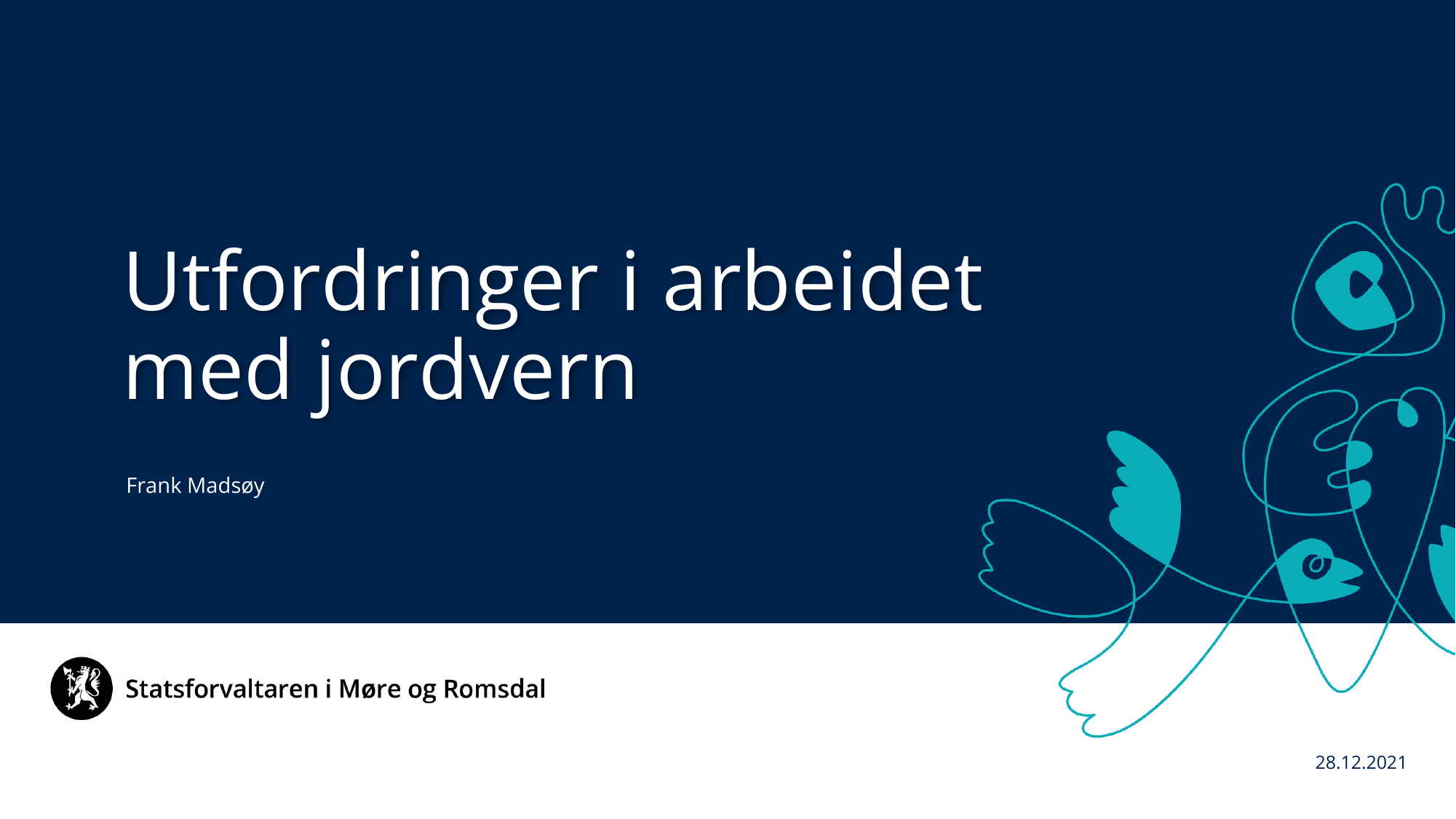

Utfordringer i arbeidet med jordvern
Frank Madsøy
28.12.2021